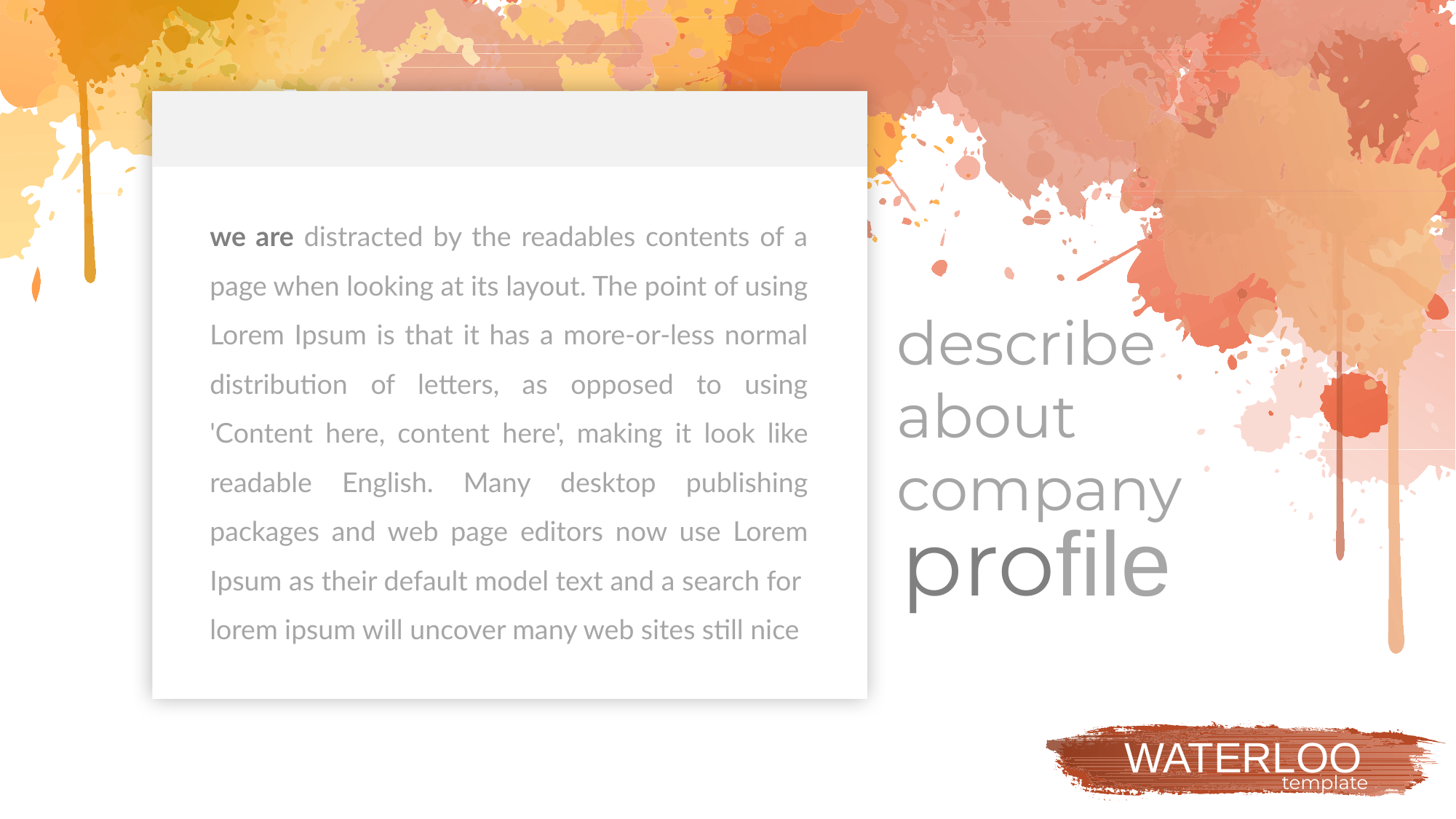

we are distracted by the readables contents of a page when looking at its layout. The point of using Lorem Ipsum is that it has a more-or-less normal distribution of letters, as opposed to using 'Content here, content here', making it look like readable English. Many desktop publishing packages and web page editors now use Lorem Ipsum as their default model text and a search for  lorem ipsum will uncover many web sites still nice
describe
about
company
profile

WATERLOO
template